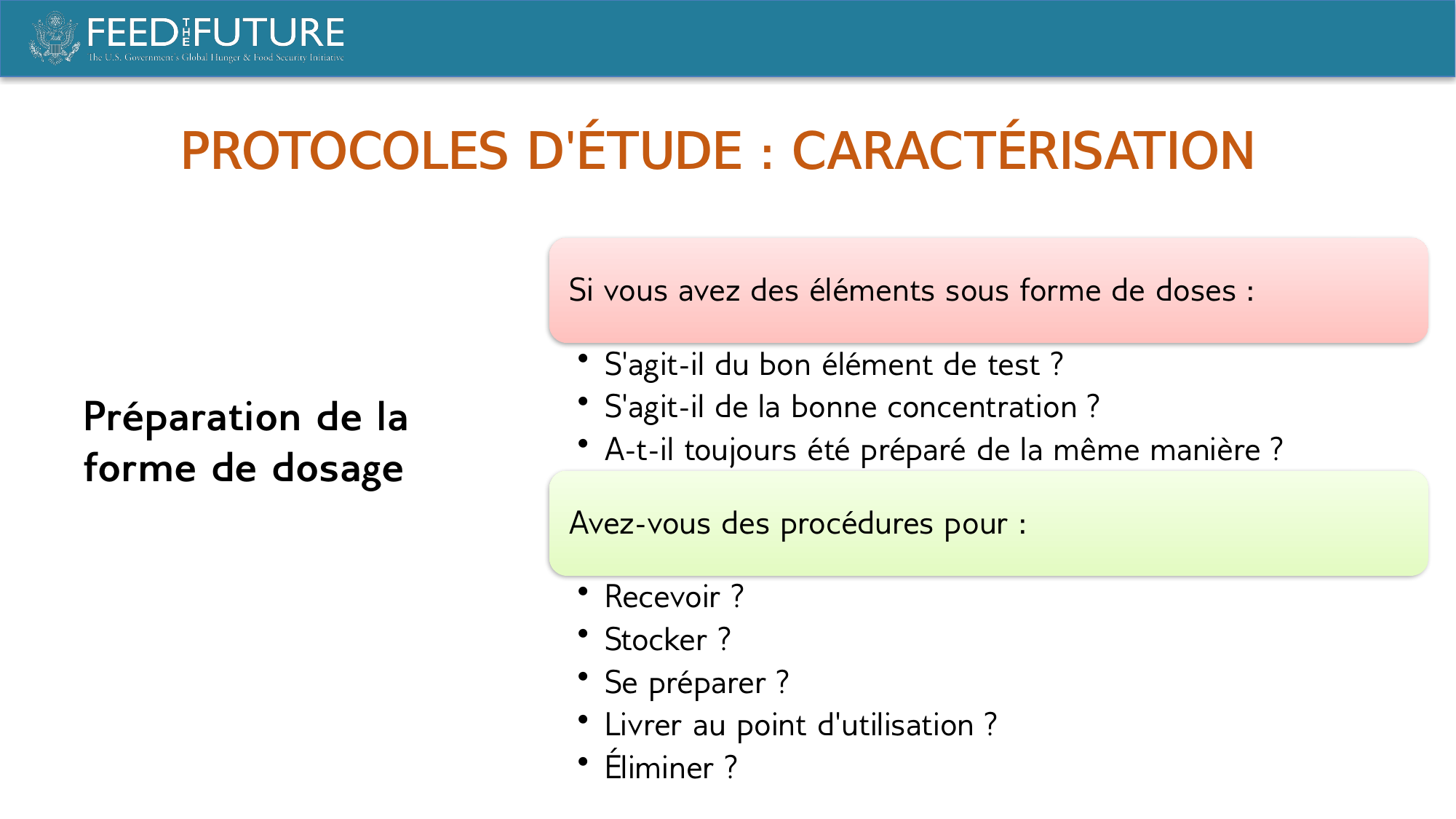

Protocoles d'étude : caractérisation
Si vous avez des éléments sous forme de doses :
S'agit-il du bon élément de test ?
S'agit-il de la bonne concentration ?
A-t-il toujours été préparé de la même manière ?
Avez-vous des procédures pour :
Recevoir ?
Stocker ?
Se préparer ?
Livrer au point d'utilisation ?
Éliminer ?
Préparation de la forme de dosage